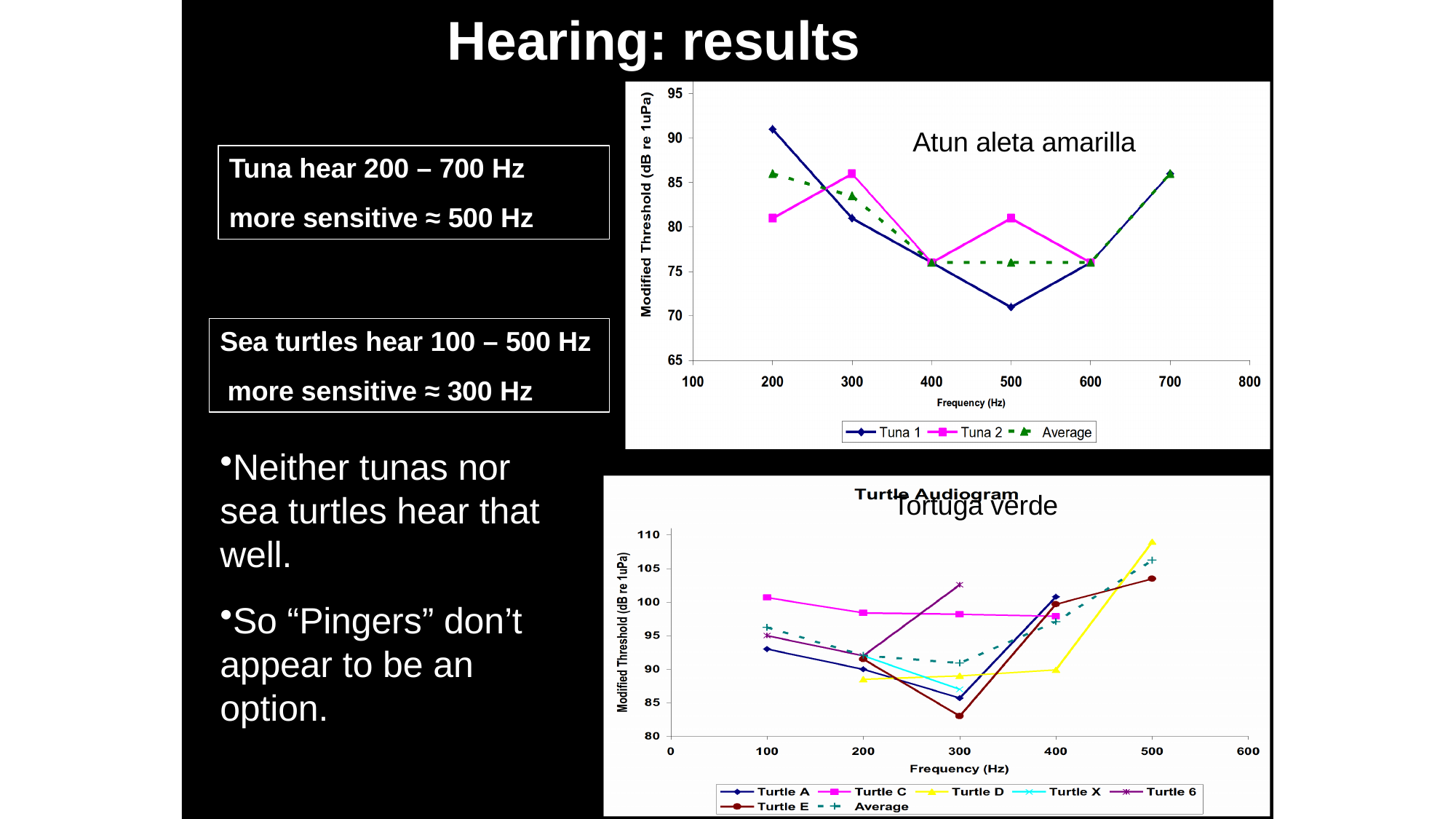

# Hearing: results

Atun aleta amarilla
Tuna hear 200 – 700 Hz  more sensitive ≈ 500 Hz

Sea turtles hear 100 – 500 Hz  more sensitive ≈ 300 Hz

Neither tunas nor sea turtles hear that well.
So “Pingers” don’t appear to be an option.

Tortuga verde